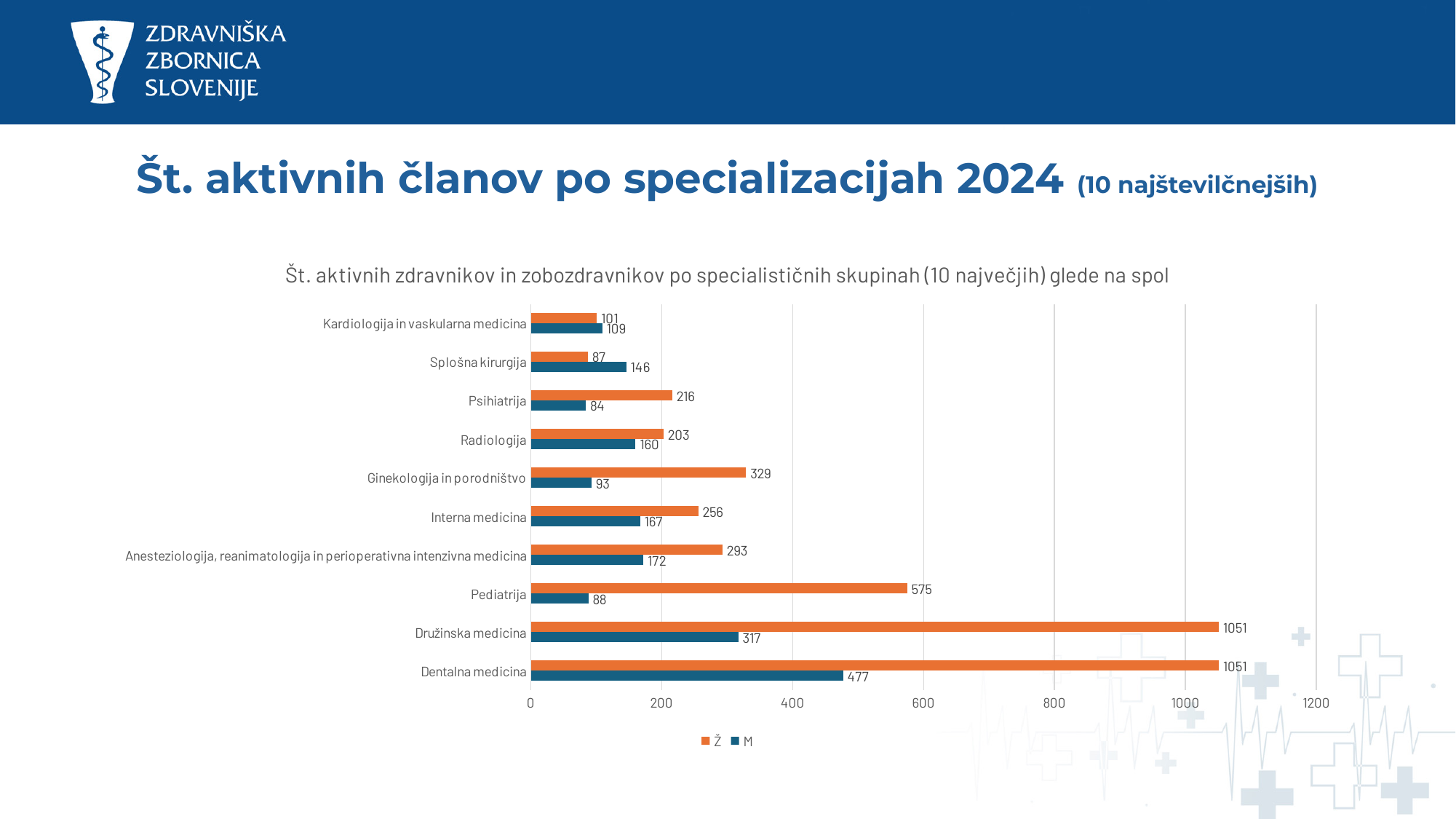

# Št. aktivnih članov po specializacijah 2024 (10 najštevilčnejših)

### Chart: Št. aktivnih zdravnikov in zobozdravnikov po specialističnih skupinah (10 največjih) glede na spol

| Category | M | Ž |
|---|---|---|
| Dentalna medicina | 477.0 | 1051.0 |
| Družinska medicina | 317.0 | 1051.0 |
| Pediatrija | 88.0 | 575.0 |
| Anesteziologija, reanimatologija in perioperativna intenzivna medicina | 172.0 | 293.0 |
| Interna medicina | 167.0 | 256.0 |
| Ginekologija in porodništvo | 93.0 | 329.0 |
| Radiologija | 160.0 | 203.0 |
| Psihiatrija | 84.0 | 216.0 |
| Splošna kirurgija | 146.0 | 87.0 |
| Kardiologija in vaskularna medicina | 109.0 | 101.0 |